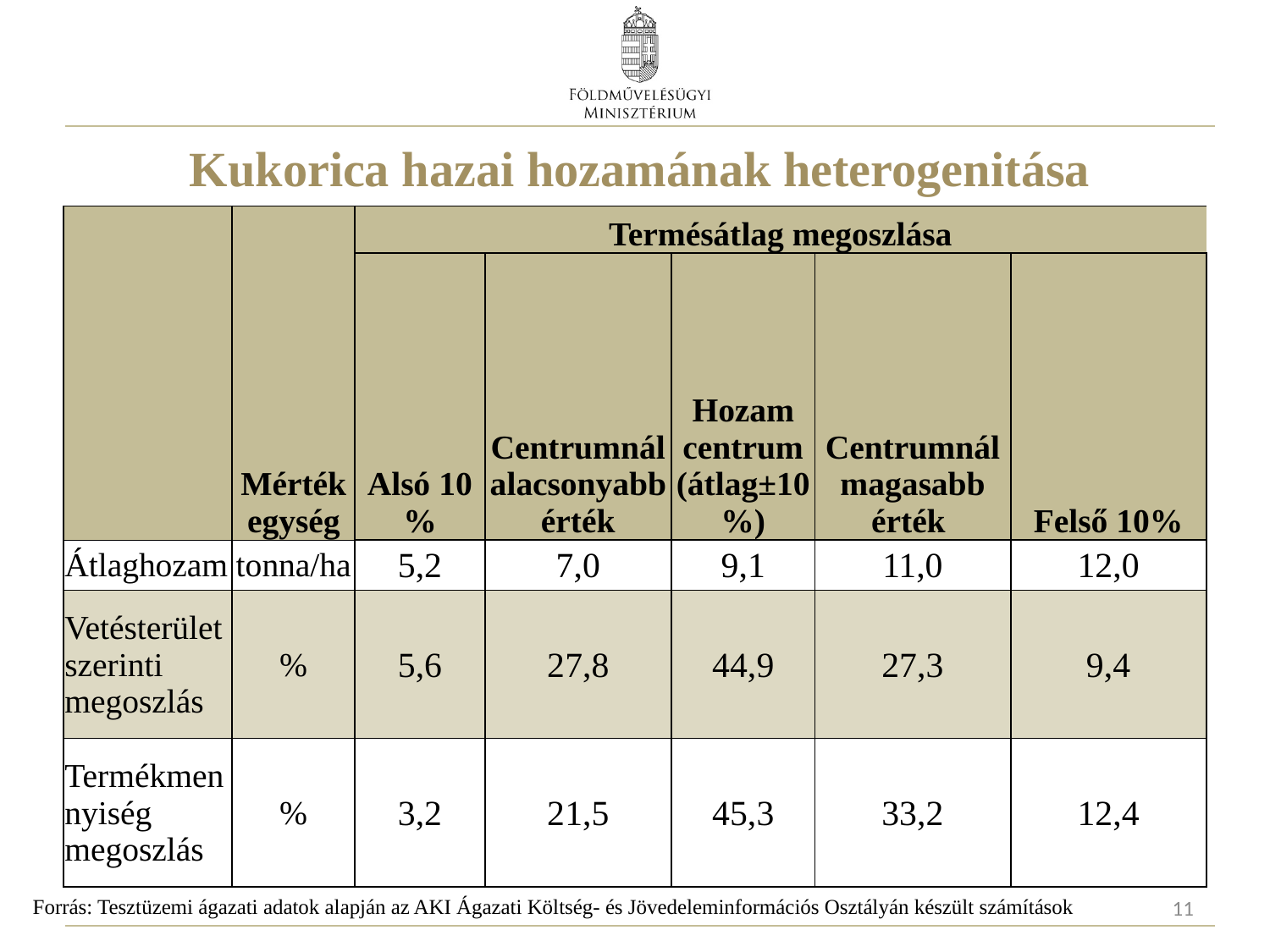

# Kukorica hazai hozamának heterogenitása
|  | Mértékegység | Termésátlag megoszlása |  |  |  |  |
| --- | --- | --- | --- | --- | --- | --- |
|  |  | Alsó 10 % | Centrumnál alacsonyabb érték | Hozam centrum (átlag±10%) | Centrumnál magasabb érték | Felső 10% |
| Átlaghozam | tonna/ha | 5,2 | 7,0 | 9,1 | 11,0 | 12,0 |
| Vetésterület szerinti megoszlás | % | 5,6 | 27,8 | 44,9 | 27,3 | 9,4 |
| Termékmennyiség megoszlás | % | 3,2 | 21,5 | 45,3 | 33,2 | 12,4 |

11
Forrás: Tesztüzemi ágazati adatok alapján az AKI Ágazati Költség- és Jövedeleminformációs Osztályán készült számítások